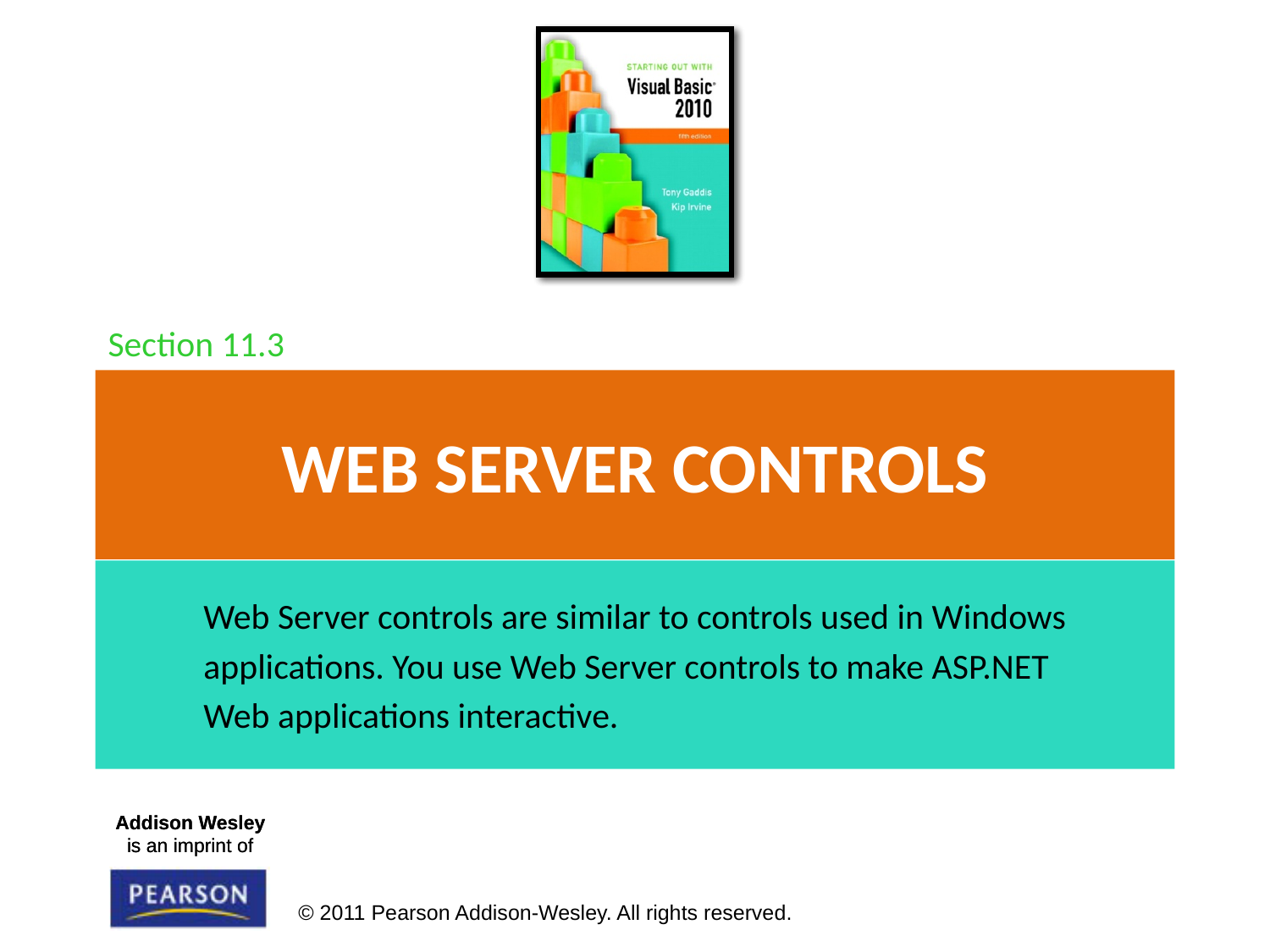

Section 11.3
# Web Server Controls
Web Server controls are similar to controls used in Windows
applications. You use Web Server controls to make ASP.NET
Web applications interactive.